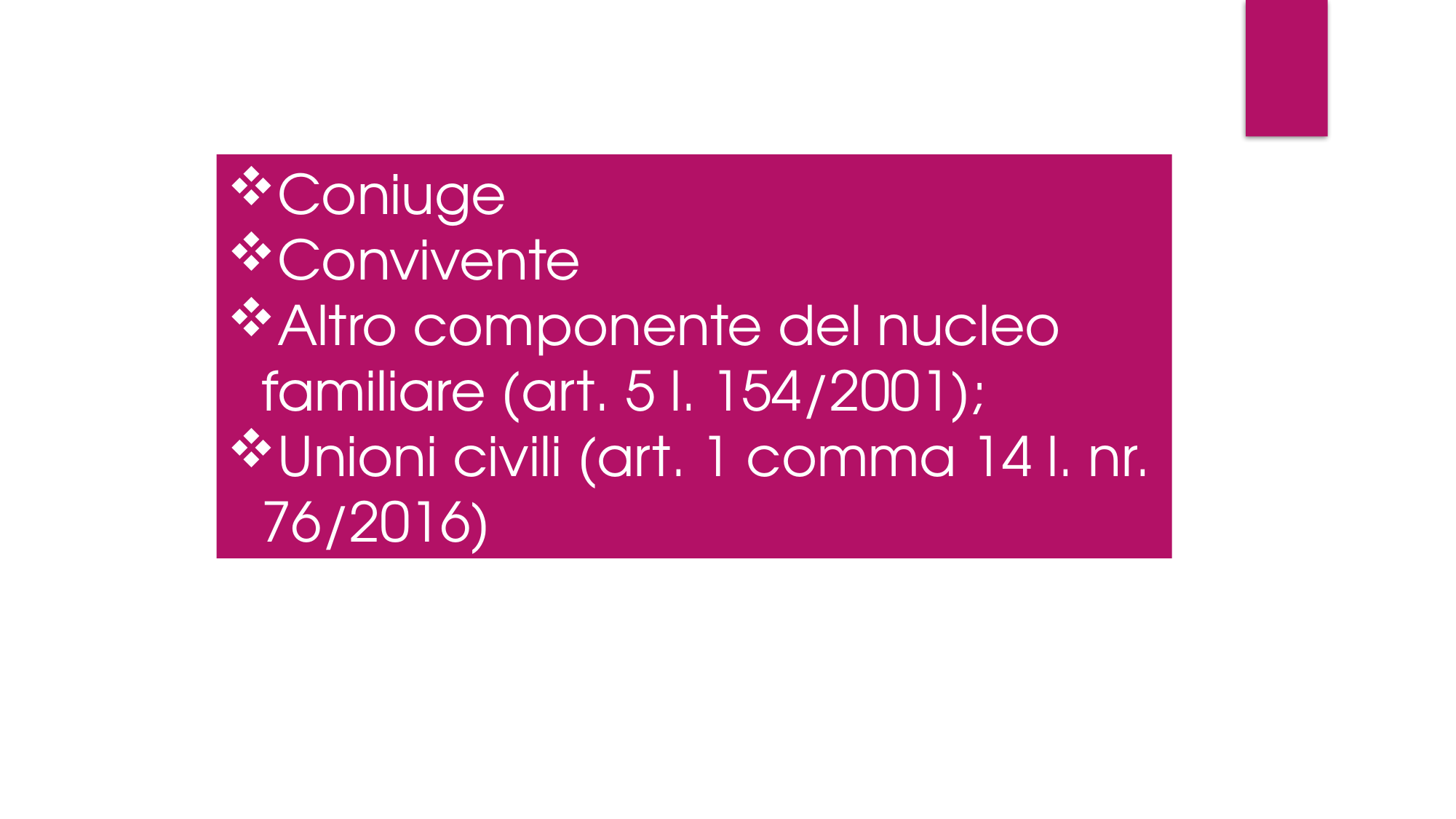

Coniuge
Convivente
Altro componente del nucleo familiare (art. 5 l. 154/2001);
Unioni civili (art. 1 comma 14 l. nr. 76/2016)